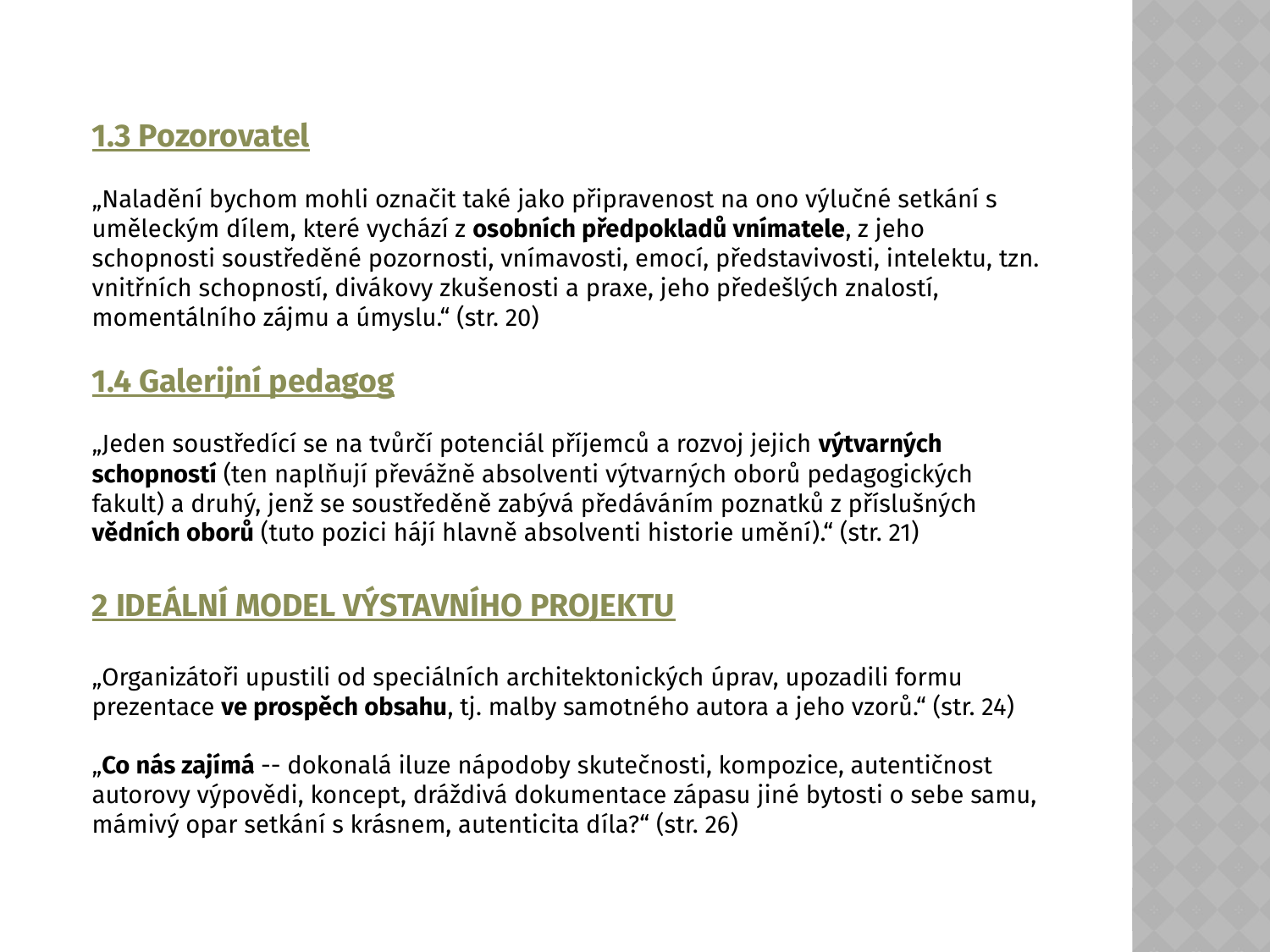

1.3 Pozorovatel

„Naladění bychom mohli označit také jako připravenost na ono výlučné setkání s uměleckým dílem, které vychází z osobních předpokladů vnímatele, z jeho schopnosti soustředěné pozornosti, vnímavosti, emocí, představivosti, intelektu, tzn. vnitřních schopností, divákovy zkušenosti a praxe, jeho předešlých znalostí, momentálního zájmu a úmyslu.“ (str. 20)

1.4 Galerijní pedagog

„Jeden soustředící se na tvůrčí potenciál příjemců a rozvoj jejich výtvarných schopností (ten naplňují převážně absolventi výtvarných oborů pedagogických fakult) a druhý, jenž se soustředěně zabývá předáváním poznatků z příslušných vědních oborů (tuto pozici hájí hlavně absolventi historie umění).“ (str. 21)

2 IDEÁLNÍ MODEL VÝSTAVNÍHO PROJEKTU

„Organizátoři upustili od speciálních architektonických úprav, upozadili formu prezentace ve prospěch obsahu, tj. malby samotného autora a jeho vzorů.“ (str. 24)

„Co nás zajímá -- dokonalá iluze nápodoby skutečnosti, kompozice, autentičnost autorovy výpovědi, koncept, dráždivá dokumentace zápasu jiné bytosti o sebe samu, mámivý opar setkání s krásnem, autenticita díla?“ (str. 26)